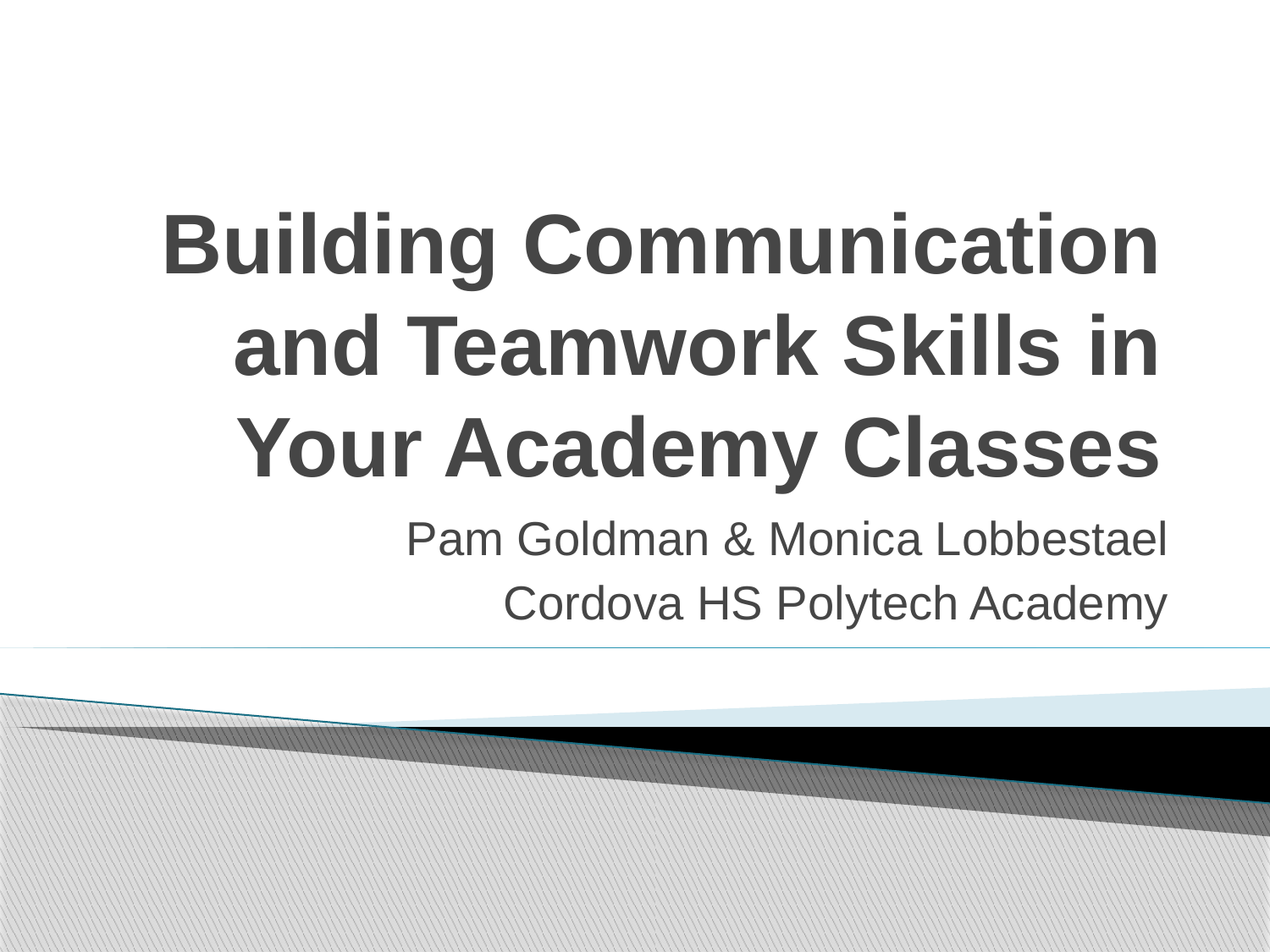

# Building Communication and Teamwork Skills in Your Academy Classes
Pam Goldman & Monica Lobbestael
Cordova HS Polytech Academy